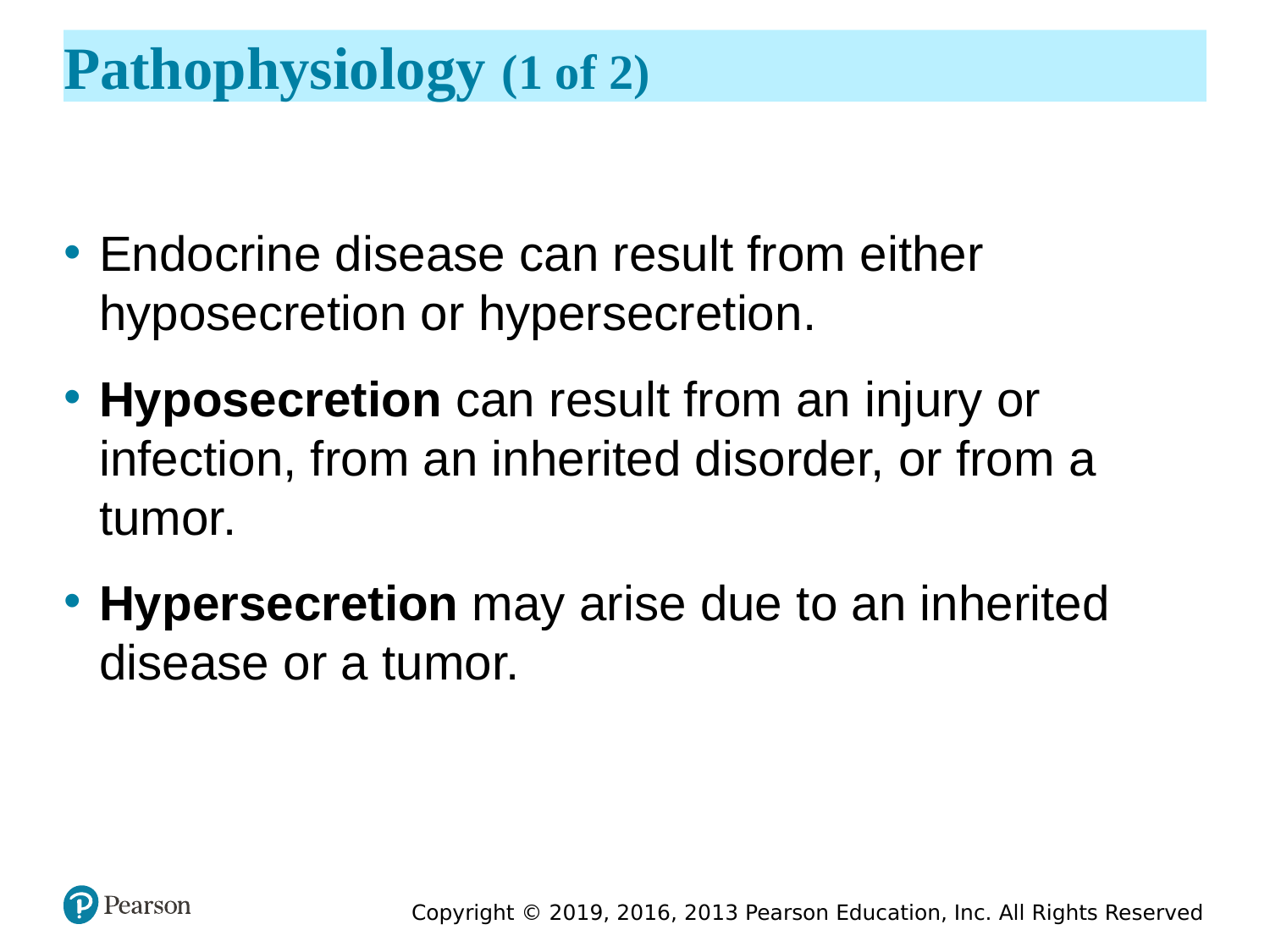

# Pathophysiology (1 of 2)
Endocrine disease can result from either hyposecretion or hypersecretion.
Hyposecretion can result from an injury or infection, from an inherited disorder, or from a tumor.
Hypersecretion may arise due to an inherited disease or a tumor.